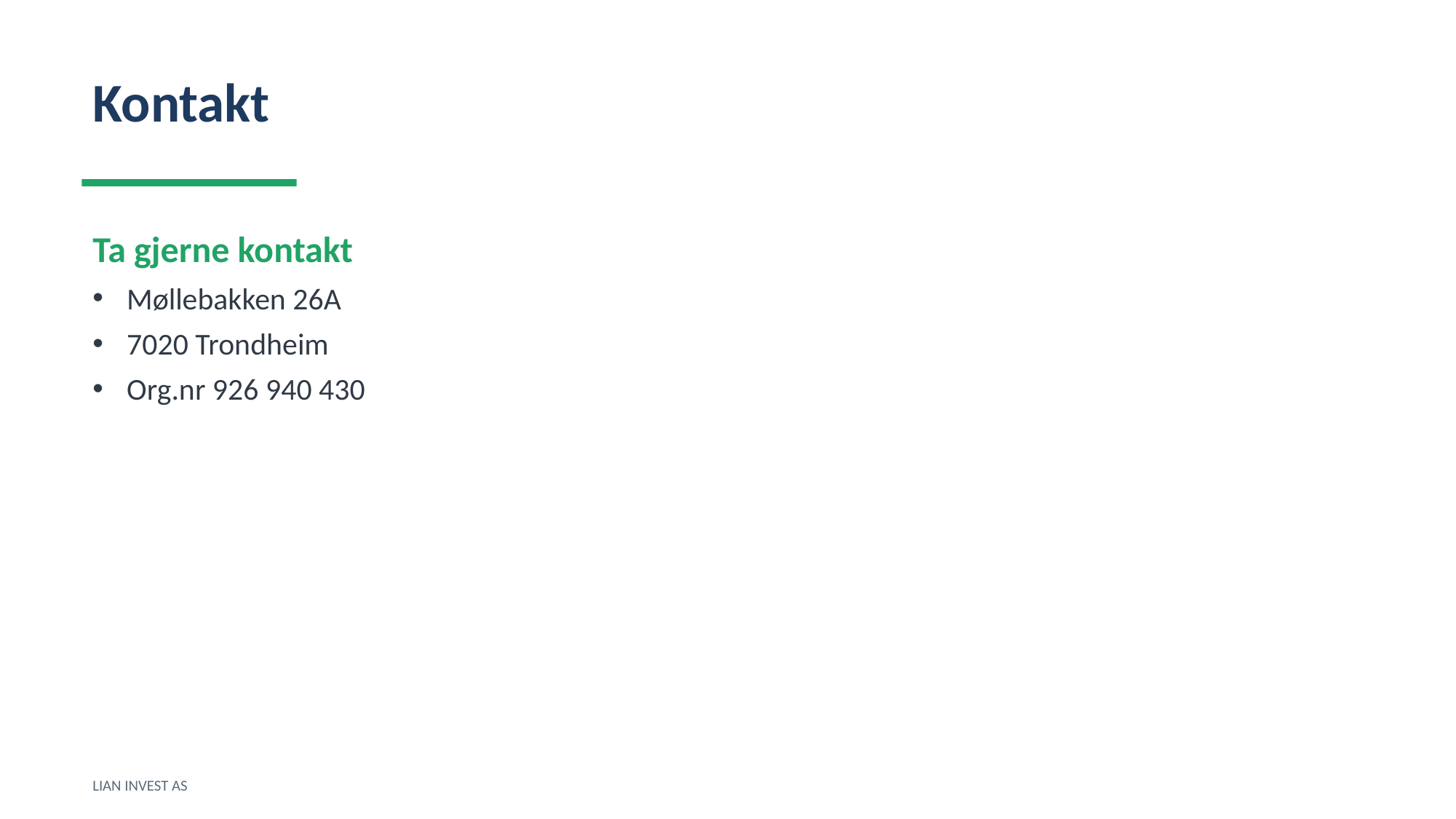

Kontakt

Ta gjerne kontakt
Møllebakken 26A
7020 Trondheim
Org.nr 926 940 430
LIAN INVEST AS